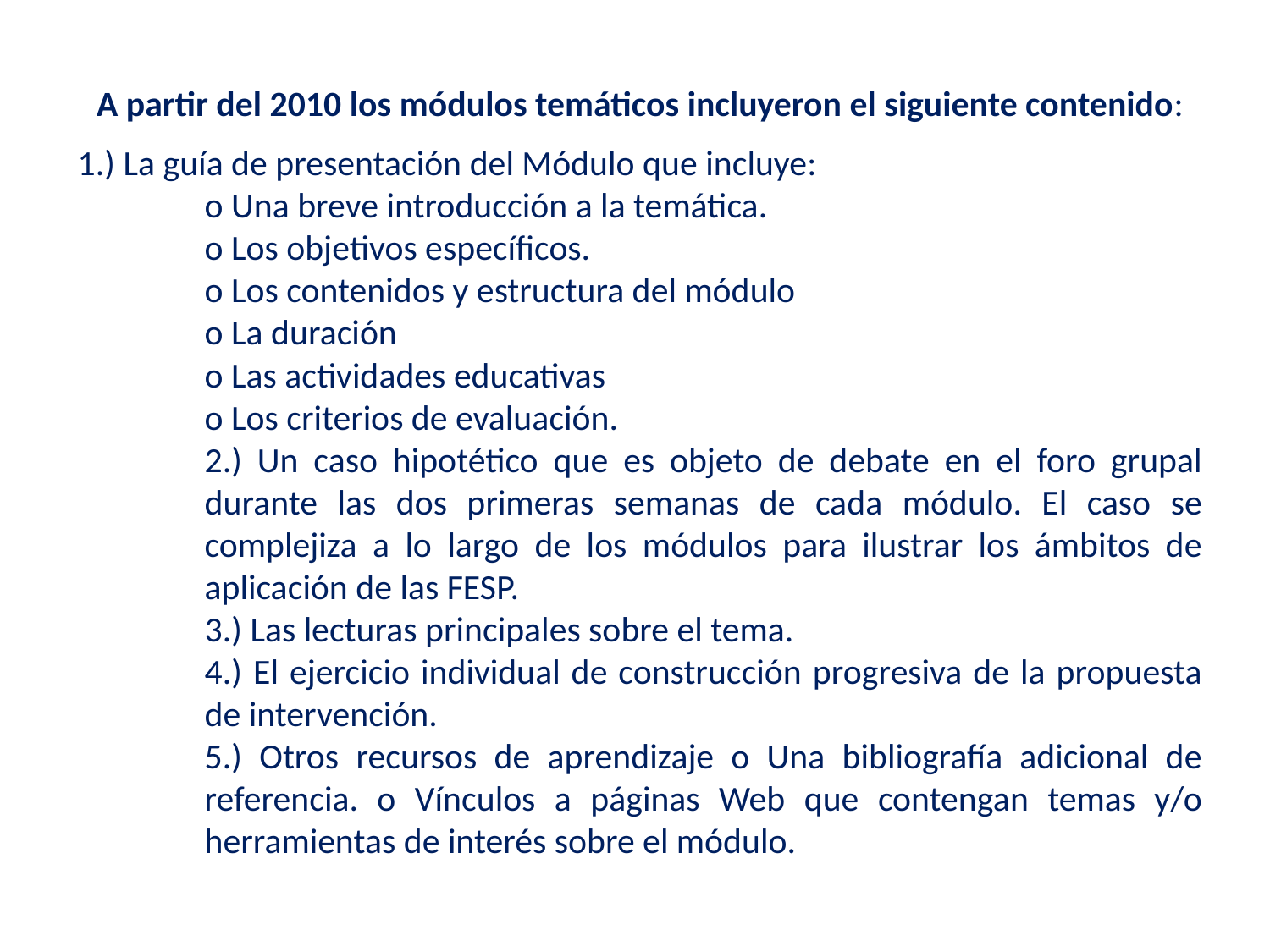

A partir del 2010 los módulos temáticos incluyeron el siguiente contenido:

1.) La guía de presentación del Módulo que incluye:
o Una breve introducción a la temática.
o Los objetivos específicos.
o Los contenidos y estructura del módulo
o La duración
o Las actividades educativas
o Los criterios de evaluación.
2.) Un caso hipotético que es objeto de debate en el foro grupal durante las dos primeras semanas de cada módulo. El caso se complejiza a lo largo de los módulos para ilustrar los ámbitos de aplicación de las FESP.
3.) Las lecturas principales sobre el tema.
4.) El ejercicio individual de construcción progresiva de la propuesta de intervención.
5.) Otros recursos de aprendizaje o Una bibliografía adicional de referencia. o Vínculos a páginas Web que contengan temas y/o herramientas de interés sobre el módulo.